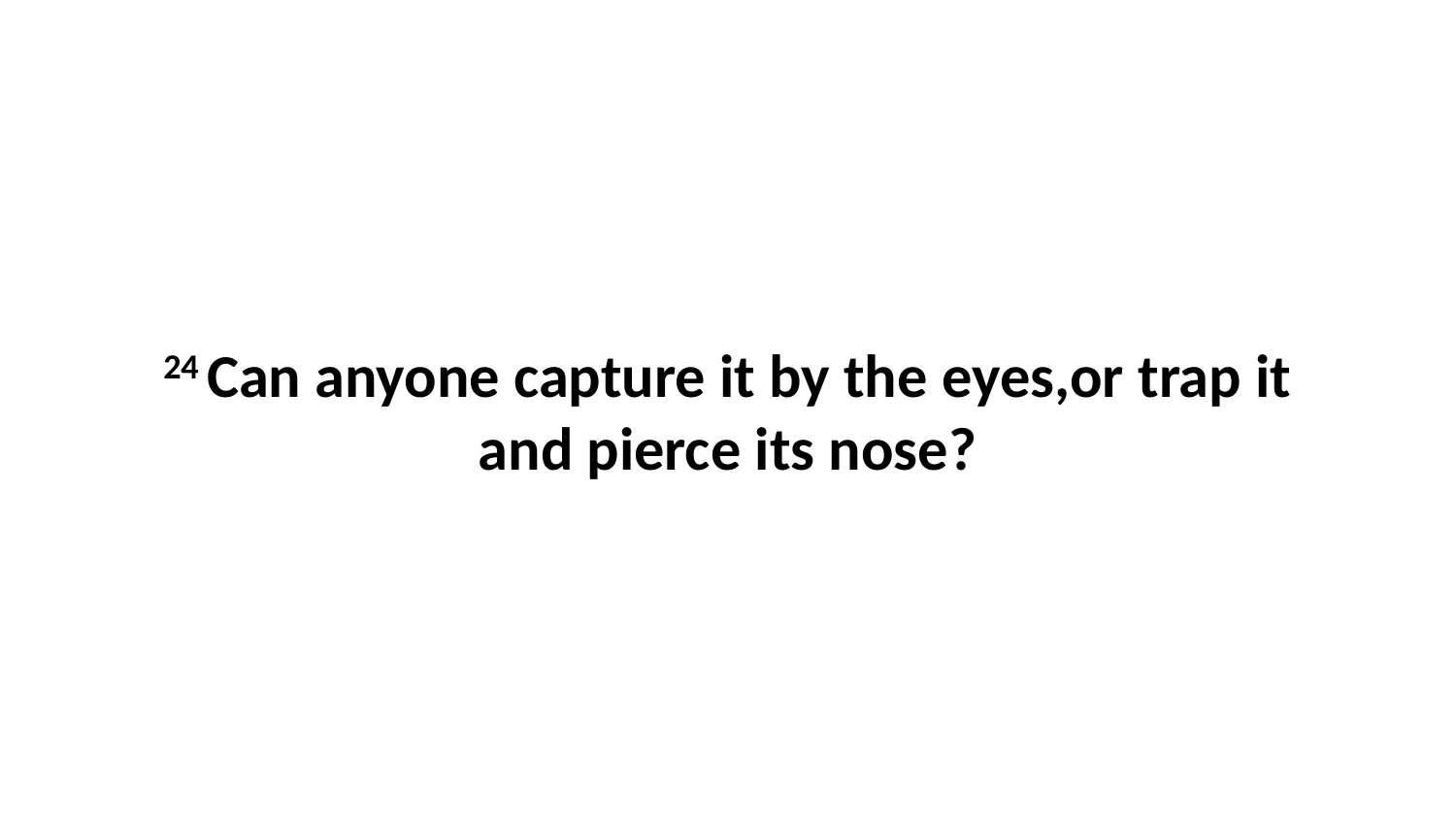

24 Can anyone capture it by the eyes,or trap it and pierce its nose?